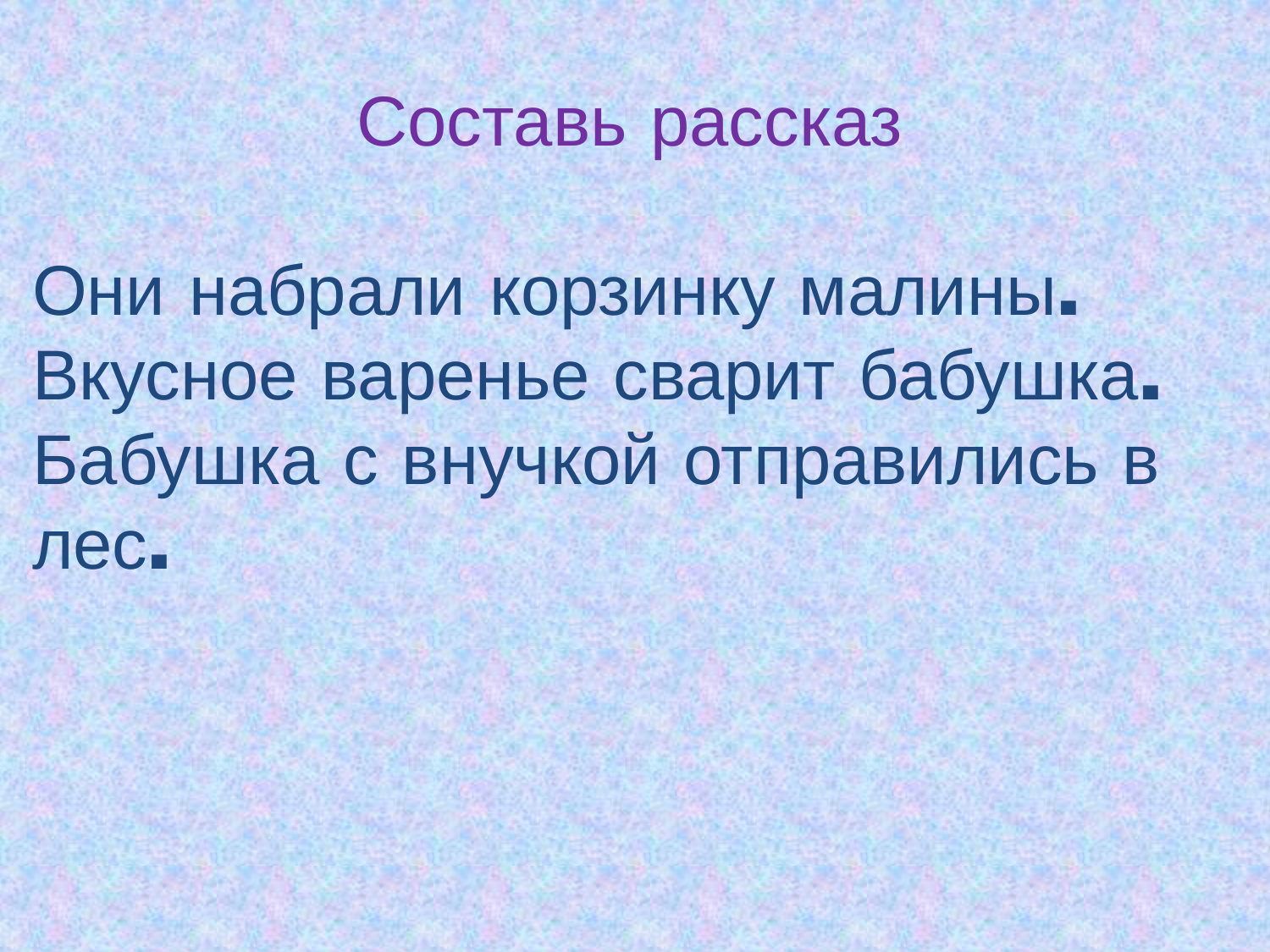

Составь рассказ

Они набрали корзинку малины.
Вкусное варенье сварит бабушка.
Бабушка с внучкой отправились в лес.